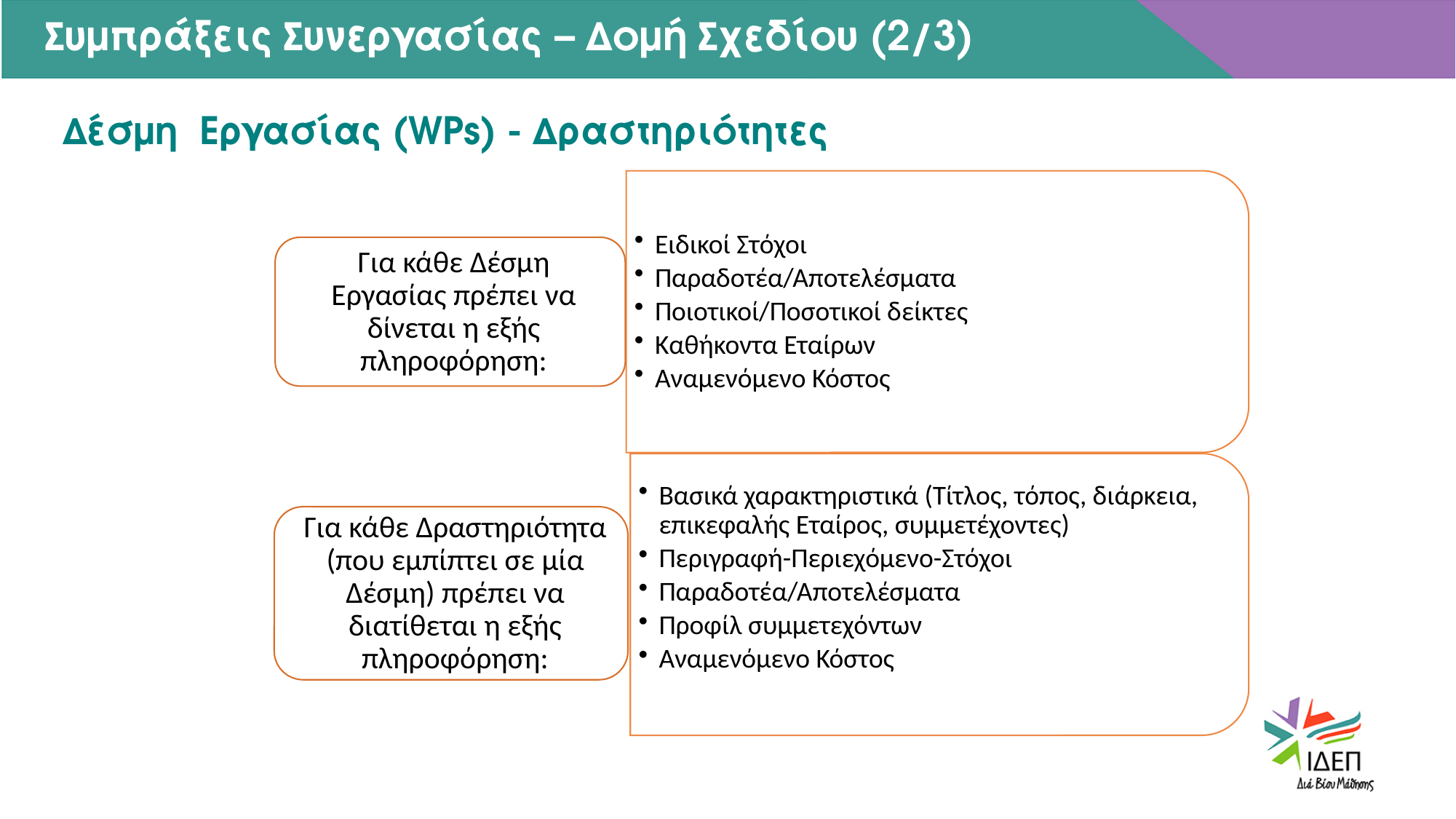

Συμπράξεις Συνεργασίας – Δομή Σχεδίου (2/3)
Δέσμη  Εργασίας (WPs) - Δραστηριότητες
Ειδικοί Στόχοι
Παραδοτέα/Αποτελέσματα
Ποιοτικοί/Ποσοτικοί δείκτες
Καθήκοντα Εταίρων
Αναμενόμενο Κόστος
Για κάθε Δέσμη Εργασίας πρέπει να δίνεται η εξής πληροφόρηση:
Βασικά χαρακτηριστικά (Τίτλος, τόπος, διάρκεια, επικεφαλής Εταίρος, συμμετέχοντες)
Περιγραφή-Περιεχόμενο-Στόχοι
Παραδοτέα/Αποτελέσματα
Προφίλ συμμετεχόντων
Αναμενόμενο Κόστος

Για κάθε Δραστηριότητα (που εμπίπτει σε μία Δέσμη) πρέπει να διατίθεται η εξής πληροφόρηση: